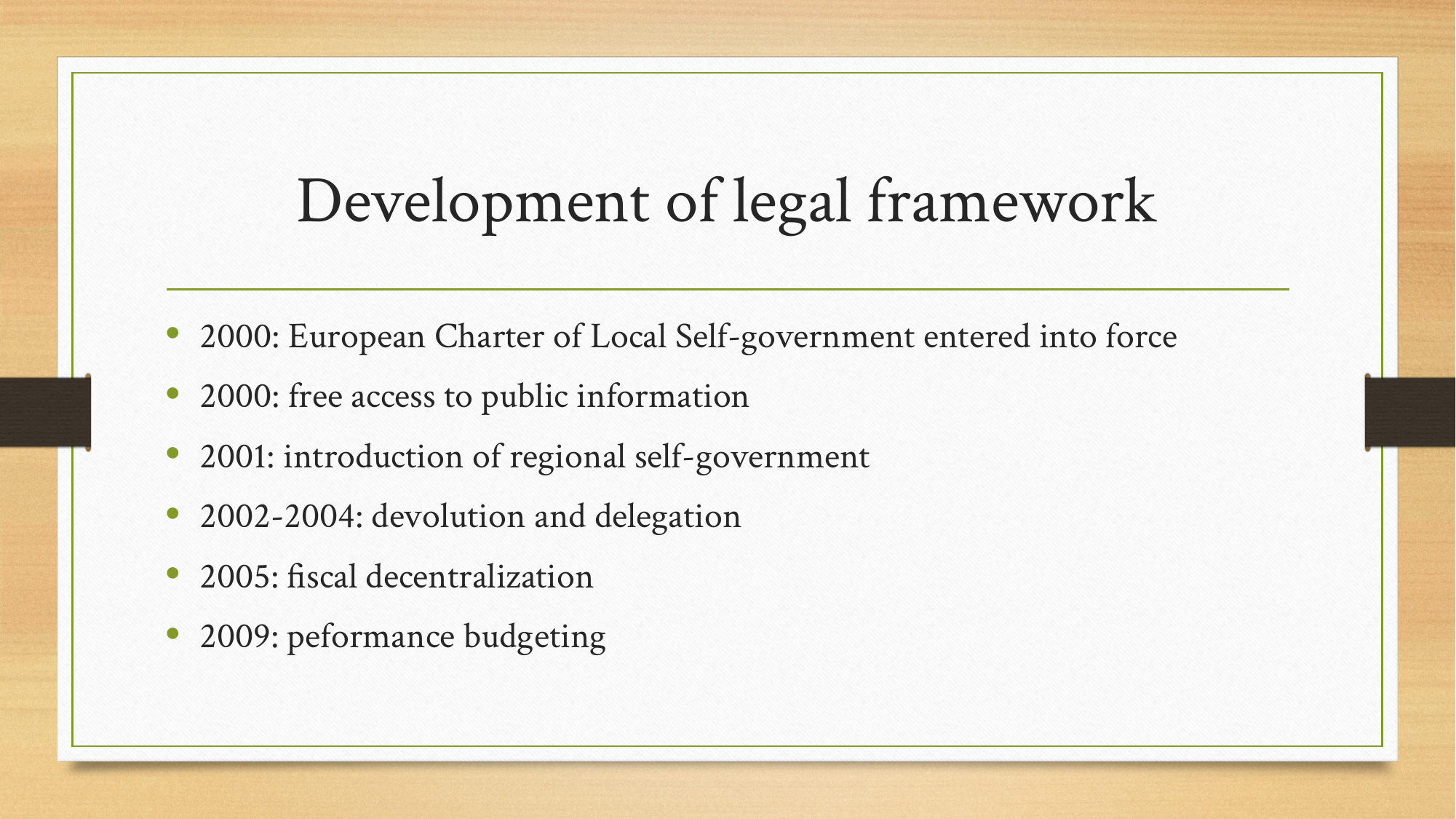

# Development of legal framework
2000: European Charter of Local Self-government entered into force
2000: free access to public information
2001: introduction of regional self-government
2002-2004: devolution and delegation
2005: fiscal decentralization
2009: peformance budgeting